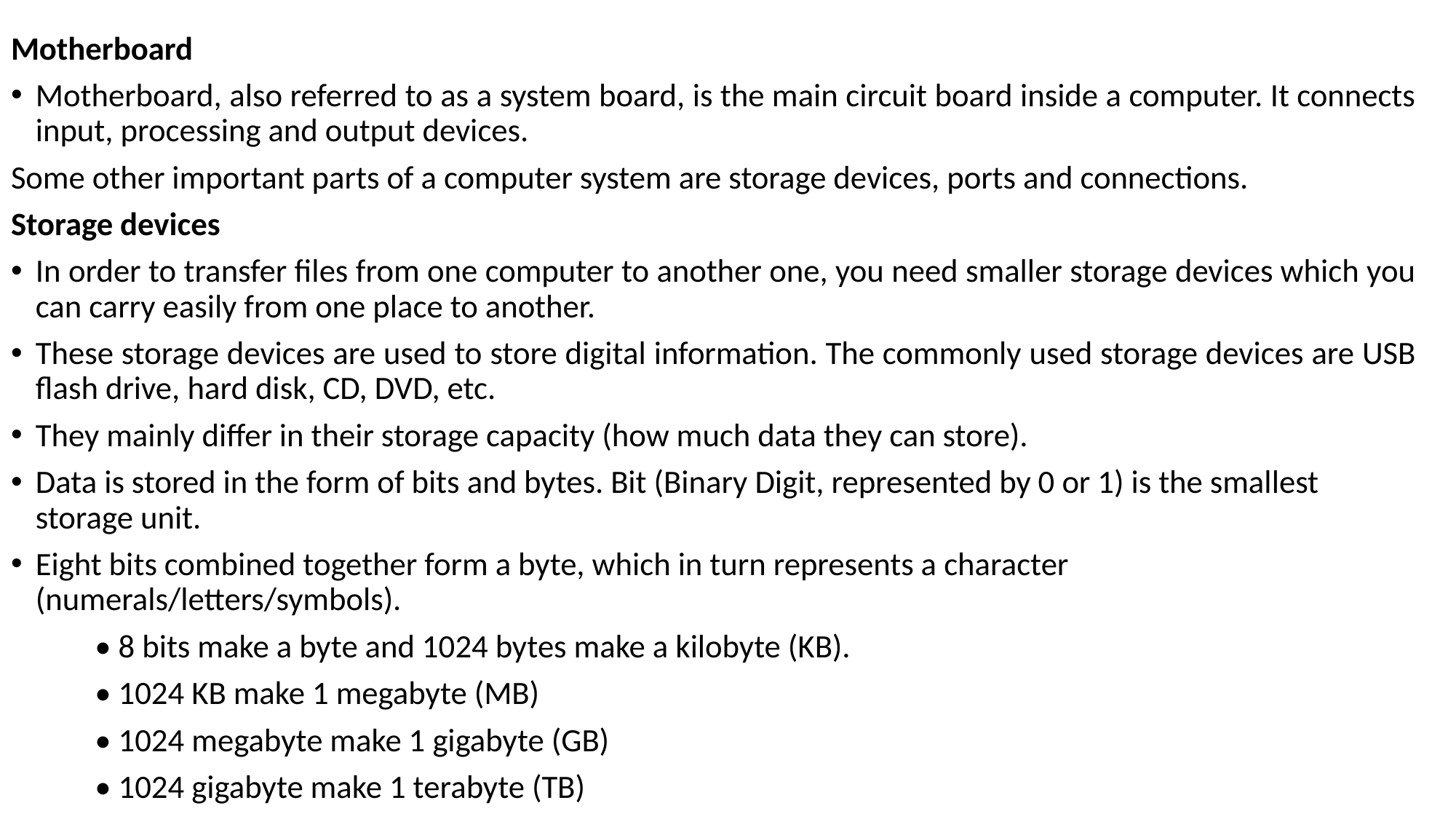

Motherboard
Motherboard, also referred to as a system board, is the main circuit board inside a computer. It connects input, processing and output devices.
Some other important parts of a computer system are storage devices, ports and connections.
Storage devices
In order to transfer files from one computer to another one, you need smaller storage devices which you can carry easily from one place to another.
These storage devices are used to store digital information. The commonly used storage devices are USB flash drive, hard disk, CD, DVD, etc.
They mainly differ in their storage capacity (how much data they can store).
Data is stored in the form of bits and bytes. Bit (Binary Digit, represented by 0 or 1) is the smallest storage unit.
Eight bits combined together form a byte, which in turn represents a character  (numerals/letters/symbols).
	• 8 bits make a byte and 1024 bytes make a kilobyte (KB).
	• 1024 KB make 1 megabyte (MB)
	• 1024 megabyte make 1 gigabyte (GB)
	• 1024 gigabyte make 1 terabyte (TB)